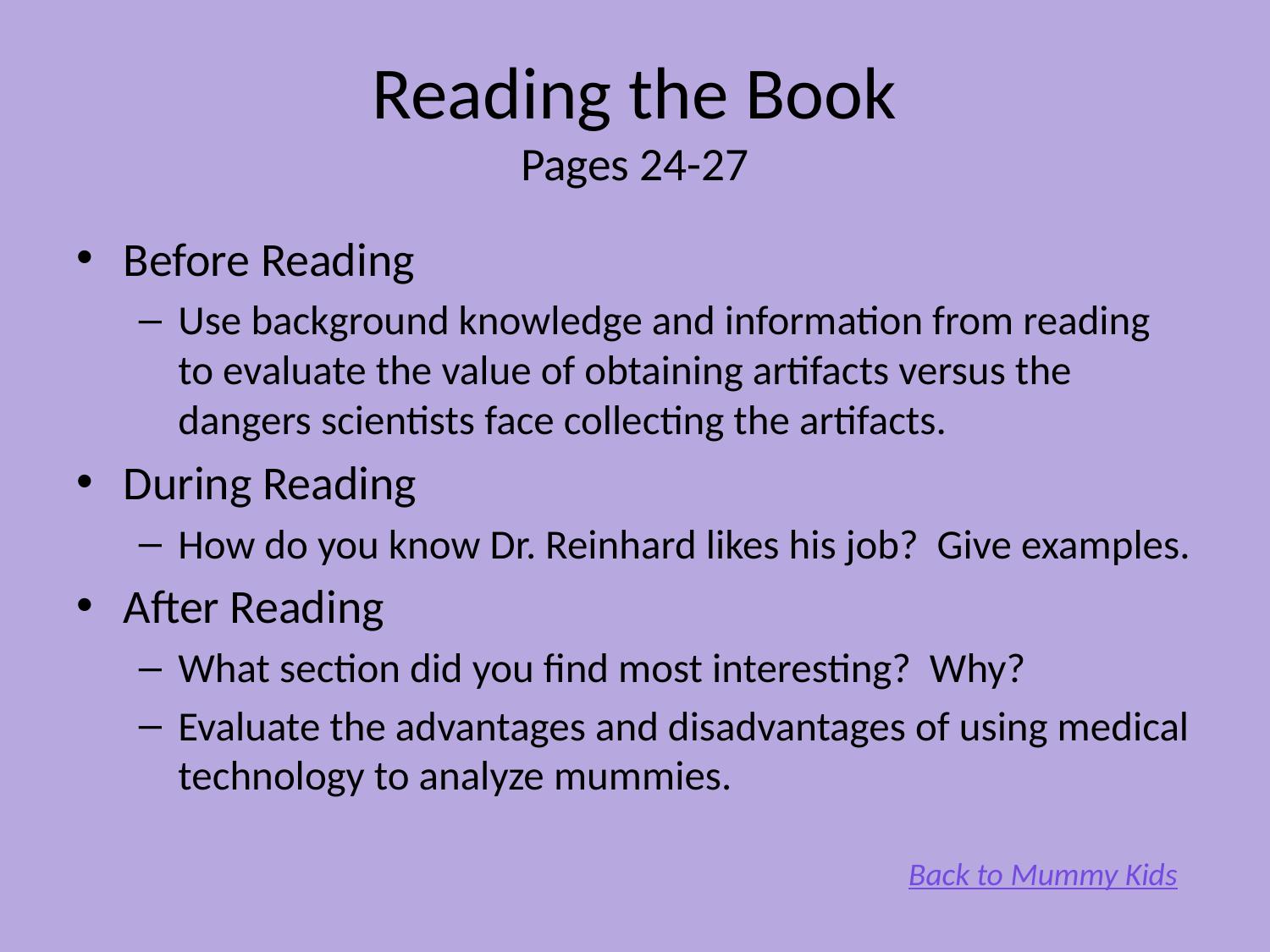

# Reading the Book Pages 24-27
Before Reading
Use background knowledge and information from reading to evaluate the value of obtaining artifacts versus the dangers scientists face collecting the artifacts.
During Reading
How do you know Dr. Reinhard likes his job?  Give examples.
After Reading
What section did you find most interesting?  Why?
Evaluate the advantages and disadvantages of using medical technology to analyze mummies.

Back to Mummy Kids